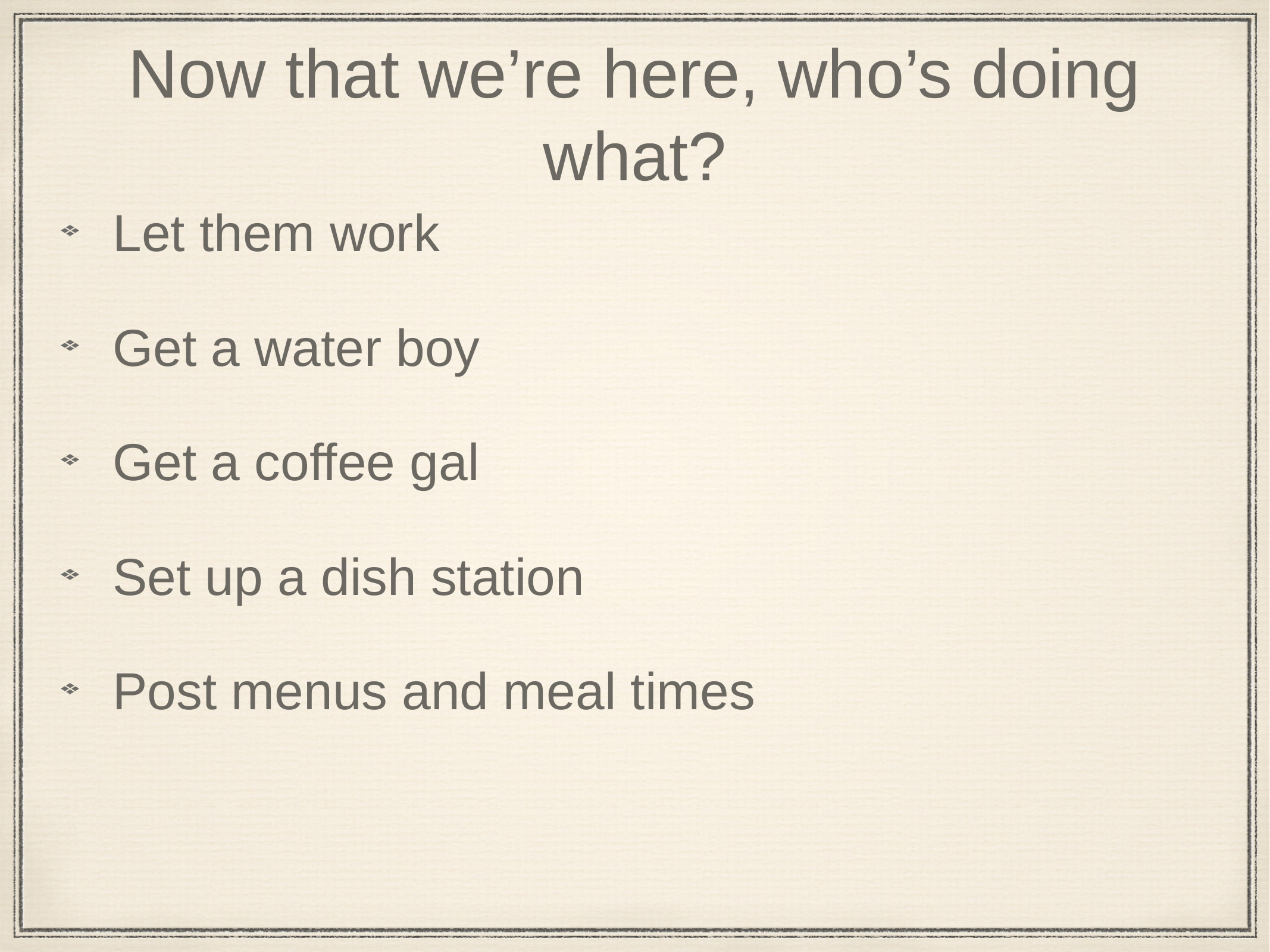

# Now that we’re here, who’s doing what?
Let them work
Get a water boy
Get a coffee gal
Set up a dish station
Post menus and meal times